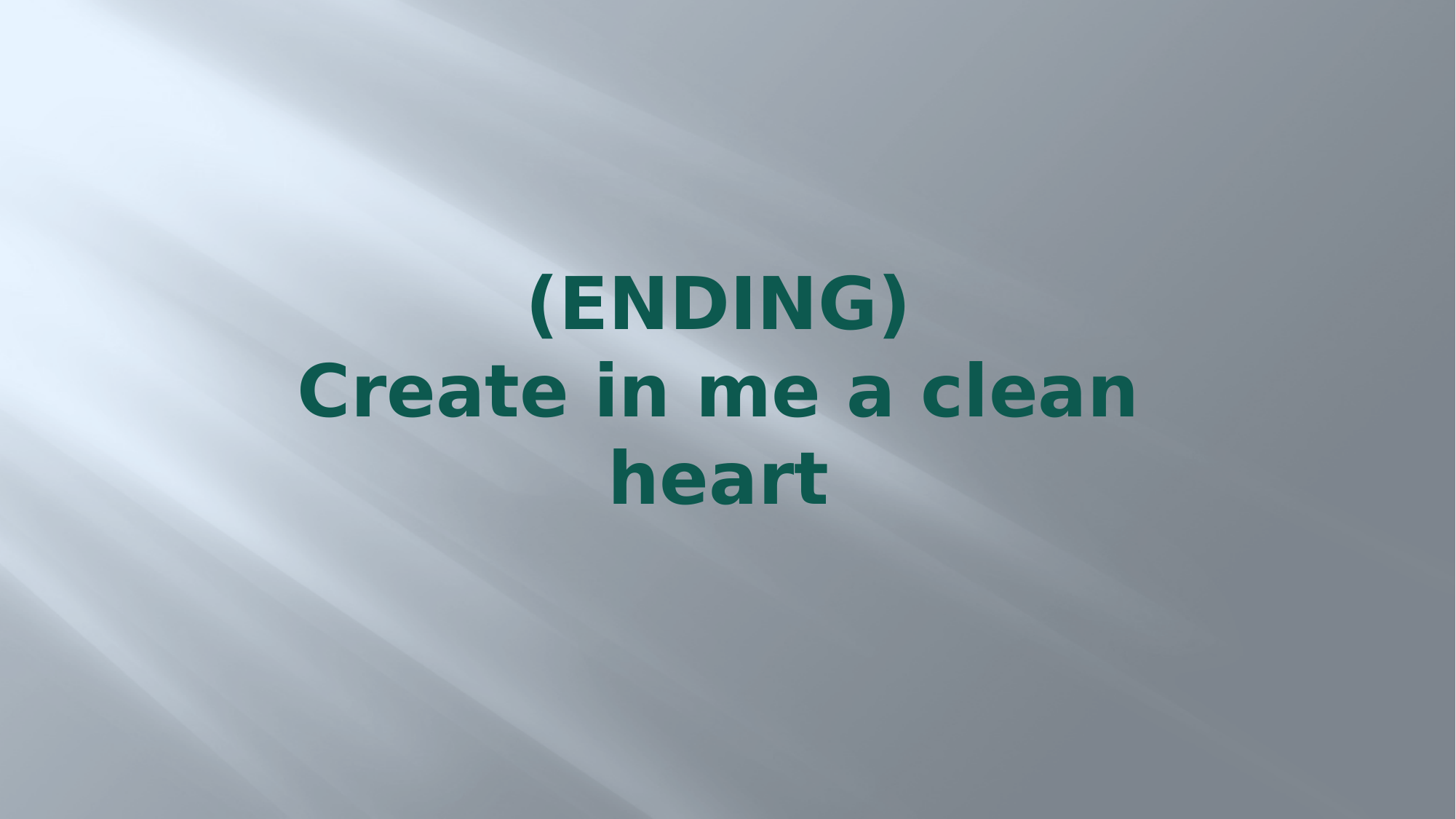

# (ENDING) Create in me a clean heart